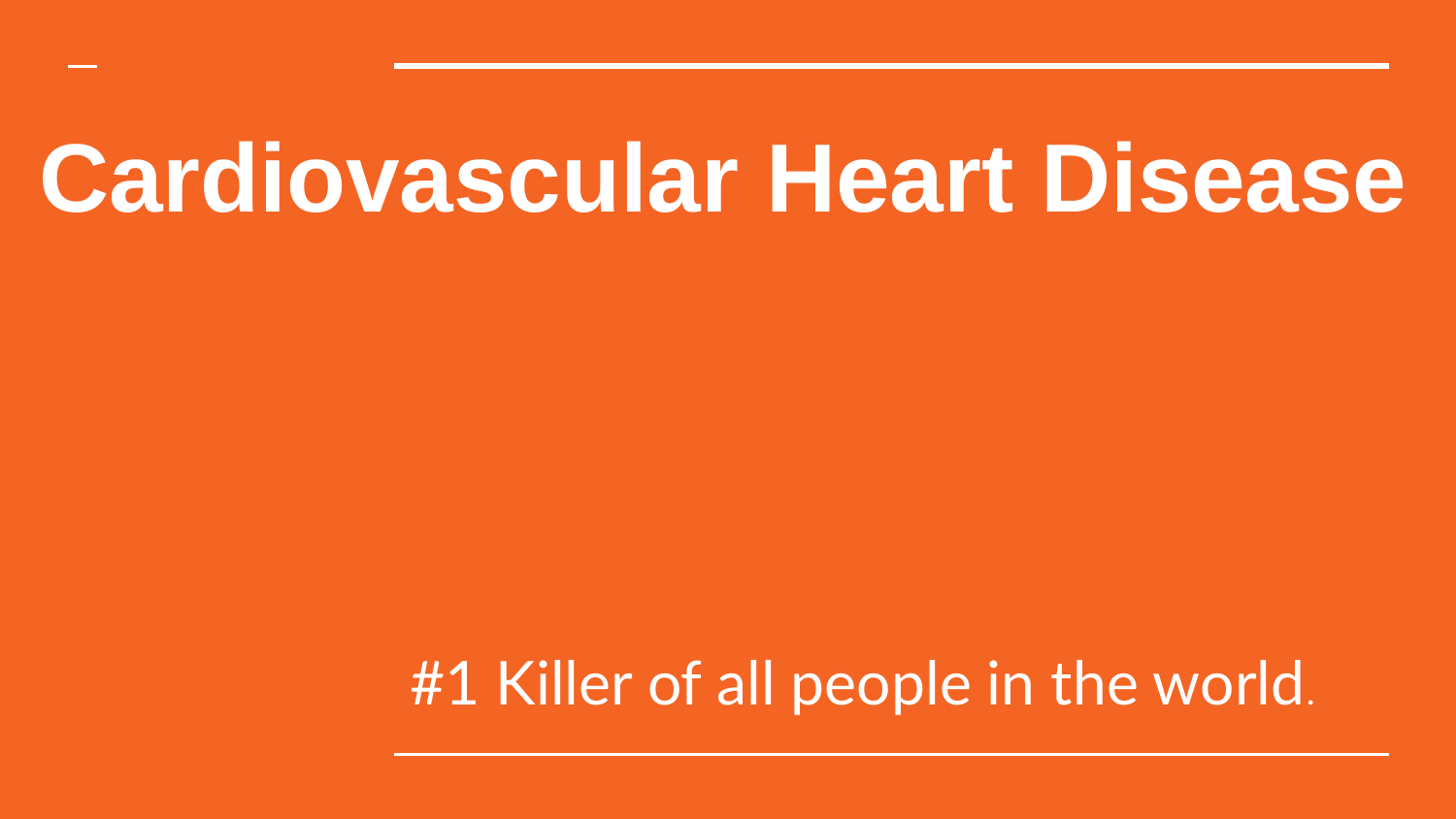

# Cardiovascular Heart Disease
#1 Killer of all people in the world.